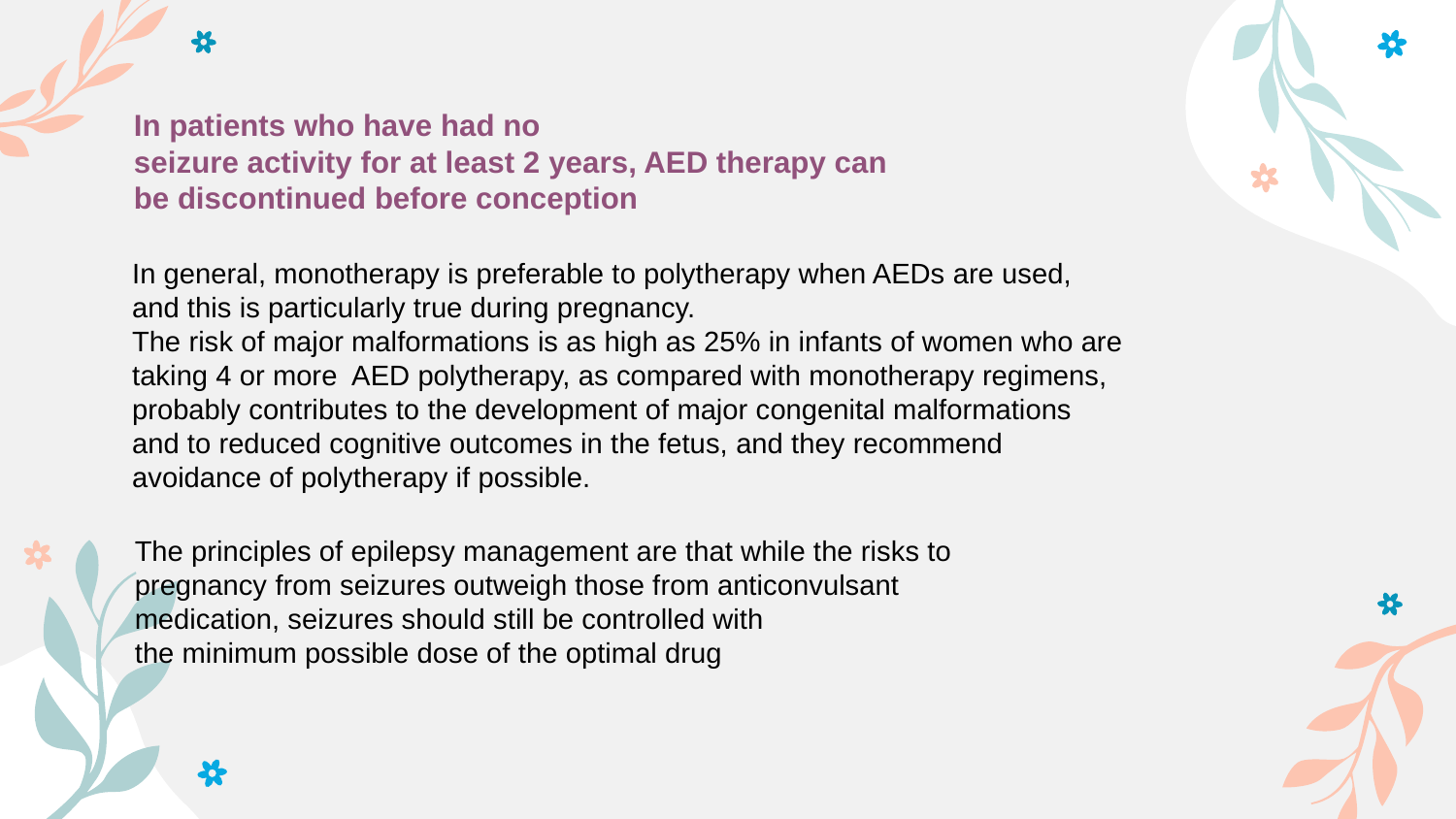

# In patients who have had no seizure activity for at least 2 years, AED therapy can be discontinued before conception

In general, monotherapy is preferable to polytherapy when AEDs are used, and this is particularly true during pregnancy.
The risk of major malformations is as high as 25% in infants of women who are taking 4 or more  AED polytherapy, as compared with monotherapy regimens, probably contributes to the development of major congenital malformations and to reduced cognitive outcomes in the fetus, and they recommend avoidance of polytherapy if possible.
The principles of epilepsy management are that while the risks to pregnancy from seizures outweigh those from anticonvulsant
medication, seizures should still be controlled with
the minimum possible dose of the optimal drug